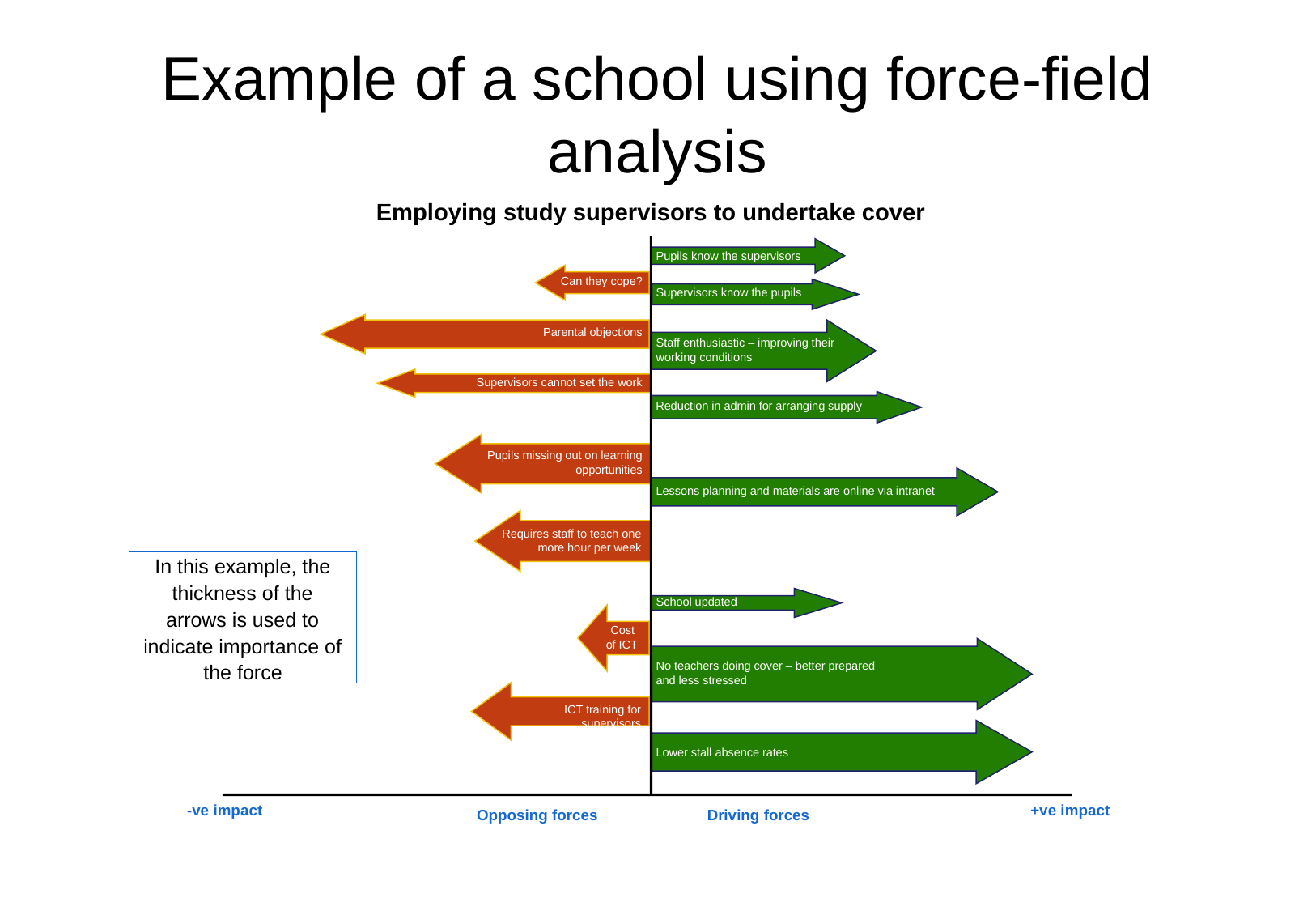

# Example of a school using force-field analysis
Employing study supervisors to undertake cover

Pupils know the supervisors

Can they cope?

Supervisors know the pupils

Parental objections

Staff enthusiastic – improving their working conditions
Supervisors cannot set the work

Reduction in admin for arranging supply

Pupils missing out on learning opportunities

Lessons planning and materials are online via intranet

Requires staff to teach one more hour per week
In this example, the thickness of the arrows is used to indicate importance of the force

School updated

Cost
of ICT

No teachers doing cover – better prepared and less stressed

ICT training for supervisors

Lower stall absence rates
-ve impact

+ve impact
Opposing forces
Driving forces